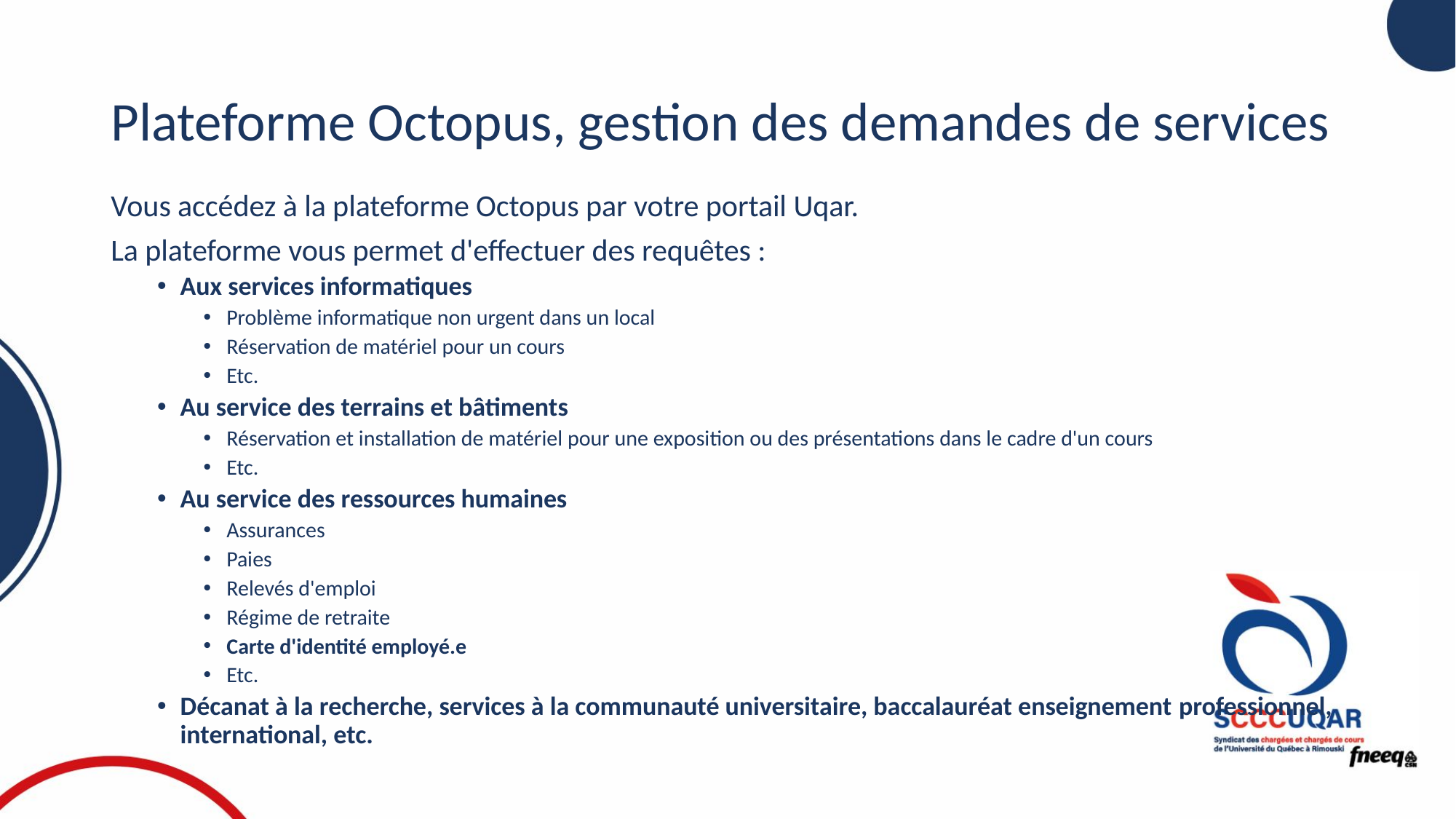

# Plateforme Octopus, gestion des demandes de services
Vous accédez à la plateforme Octopus par votre portail Uqar.
La plateforme vous permet d'effectuer des requêtes :
Aux services informatiques
Problème informatique non urgent dans un local
Réservation de matériel pour un cours
Etc.
Au service des terrains et bâtiments
Réservation et installation de matériel pour une exposition ou des présentations dans le cadre d'un cours
Etc.
Au service des ressources humaines
Assurances
Paies
Relevés d'emploi
Régime de retraite
Carte d'identité employé.e
Etc.
Décanat à la recherche, services à la communauté universitaire, baccalauréat enseignement professionnel, international, etc.